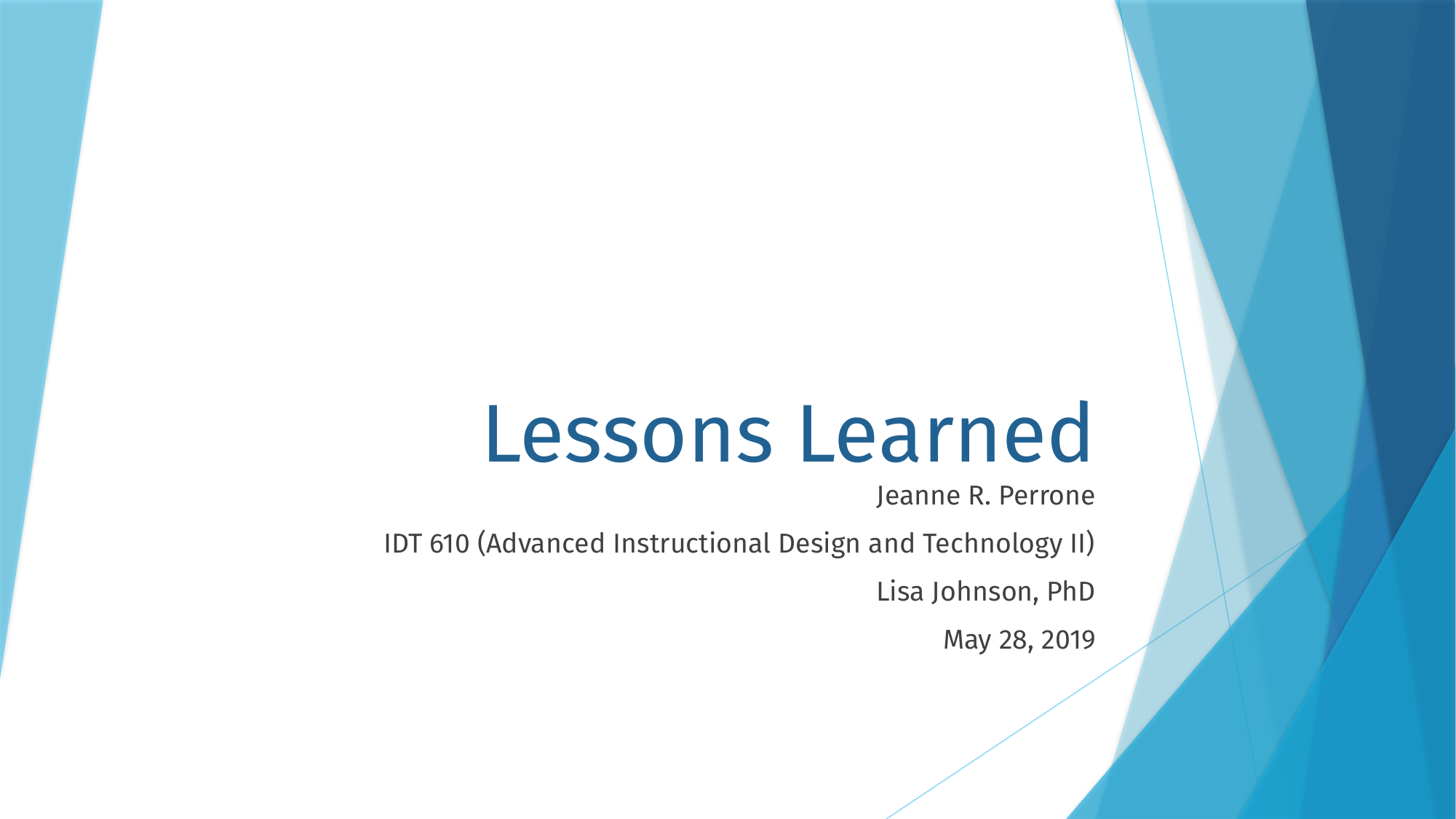

# Lessons Learned
Jeanne R. Perrone
IDT 610 (Advanced Instructional Design and Technology II)
Lisa Johnson, PhD
May 28, 2019